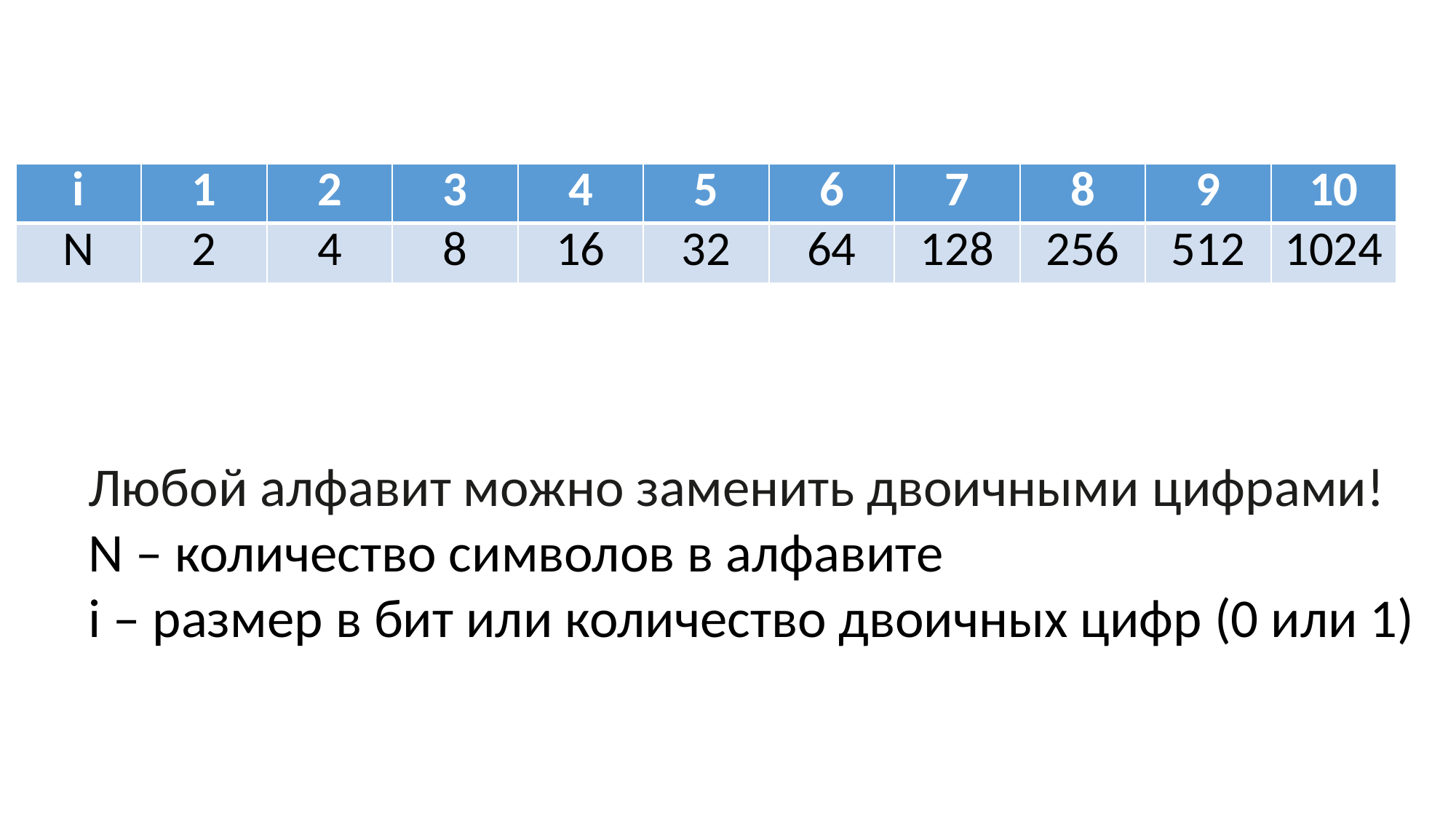

| i | 1 | 2 | 3 | 4 | 5 | 6 | 7 | 8 | 9 | 10 |
| --- | --- | --- | --- | --- | --- | --- | --- | --- | --- | --- |
| N | 2 | 4 | 8 | 16 | 32 | 64 | 128 | 256 | 512 | 1024 |
Любой алфавит можно заменить двоичными цифрами!
N – количество символов в алфавите
i – размер в бит или количество двоичных цифр (0 или 1)